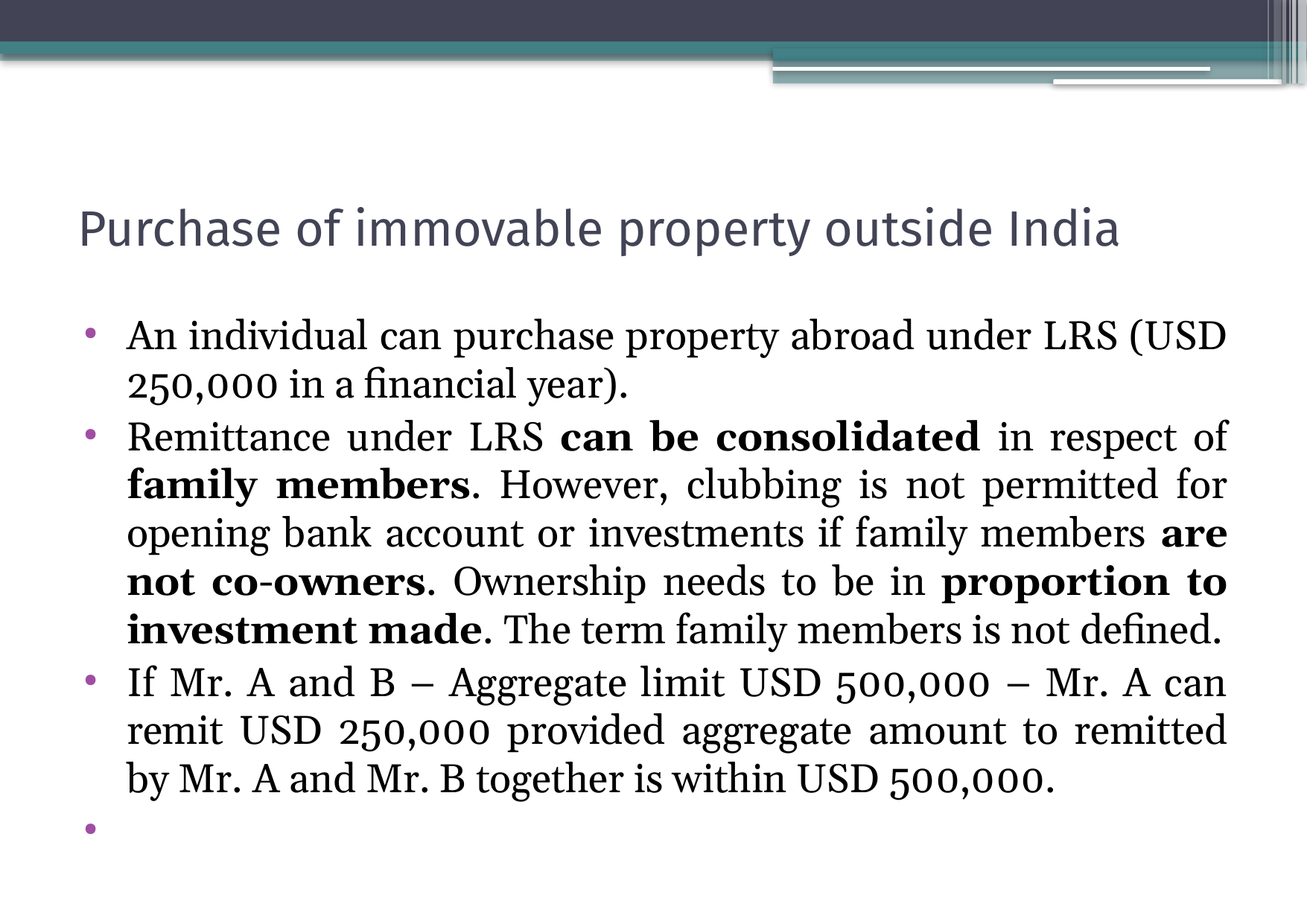

# Purchase of immovable property outside India
An individual can purchase property abroad under LRS (USD 250,000 in a financial year).
Remittance under LRS can be consolidated in respect of family members. However, clubbing is not permitted for opening bank account or investments if family members are not co-owners. Ownership needs to be in proportion to investment made. The term family members is not defined.
If Mr. A and B – Aggregate limit USD 500,000 – Mr. A can remit USD 250,000 provided aggregate amount to remitted by Mr. A and Mr. B together is within USD 500,000.